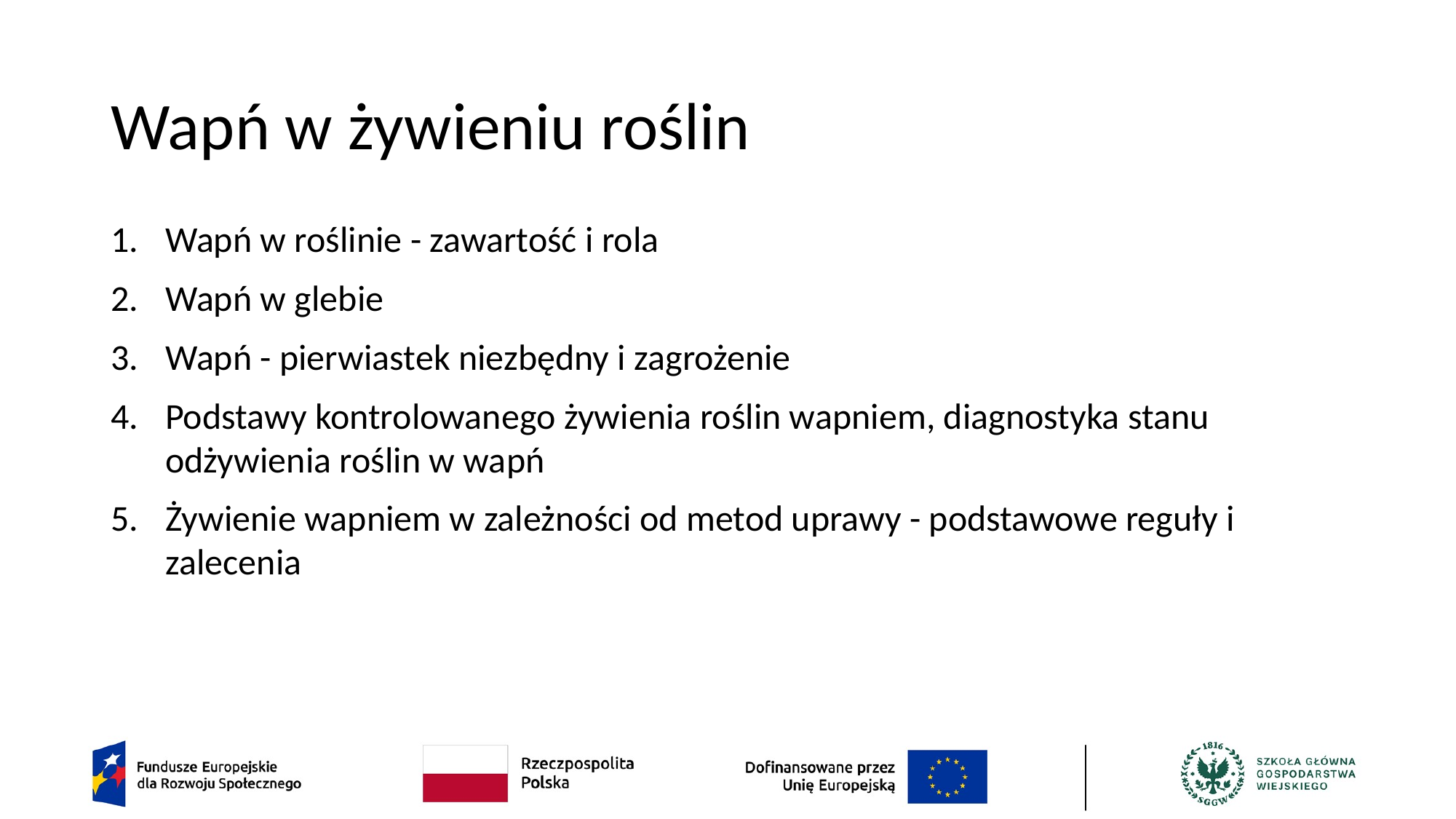

# Wapń w żywieniu roślin
Wapń w roślinie - zawartość i rola
Wapń w glebie
Wapń - pierwiastek niezbędny i zagrożenie
Podstawy kontrolowanego żywienia roślin wapniem, diagnostyka stanu odżywienia roślin w wapń
Żywienie wapniem w zależności od metod uprawy - podstawowe reguły i zalecenia